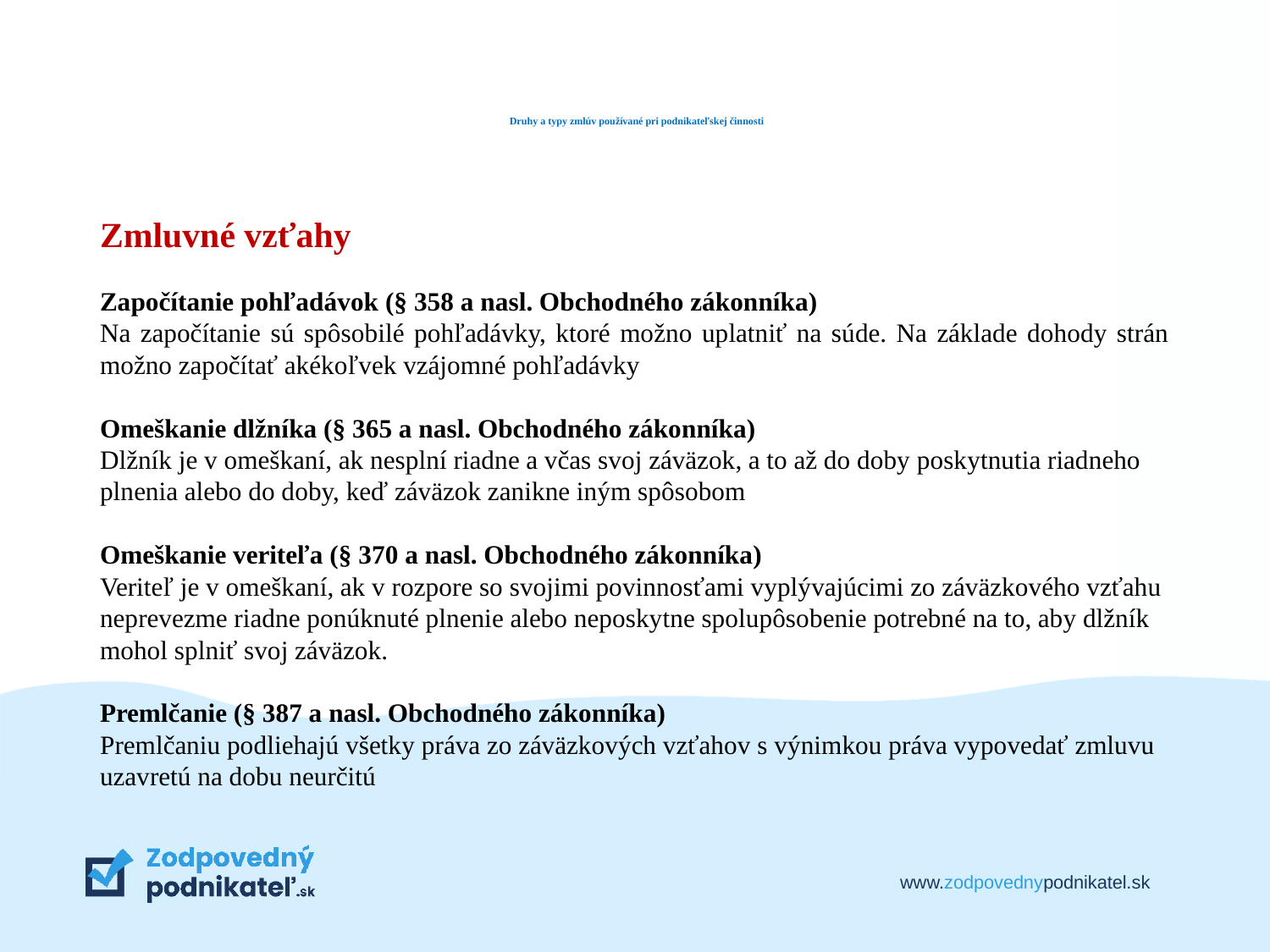

# Druhy a typy zmlúv používané pri podnikateľskej činnosti
Zmluvné vzťahy

Započítanie pohľadávok (§ 358 a nasl. Obchodného zákonníka)
Na započítanie sú spôsobilé pohľadávky, ktoré možno uplatniť na súde. Na základe dohody strán možno započítať akékoľvek vzájomné pohľadávky

Omeškanie dlžníka (§ 365 a nasl. Obchodného zákonníka)
Dlžník je v omeškaní, ak nesplní riadne a včas svoj záväzok, a to až do doby poskytnutia riadneho plnenia alebo do doby, keď záväzok zanikne iným spôsobom

Omeškanie veriteľa (§ 370 a nasl. Obchodného zákonníka)
Veriteľ je v omeškaní, ak v rozpore so svojimi povinnosťami vyplývajúcimi zo záväzkového vzťahu neprevezme riadne ponúknuté plnenie alebo neposkytne spolupôsobenie potrebné na to, aby dlžník mohol splniť svoj záväzok.

Premlčanie (§ 387 a nasl. Obchodného zákonníka)
Premlčaniu podliehajú všetky práva zo záväzkových vzťahov s výnimkou práva vypovedať zmluvu uzavretú na dobu neurčitú